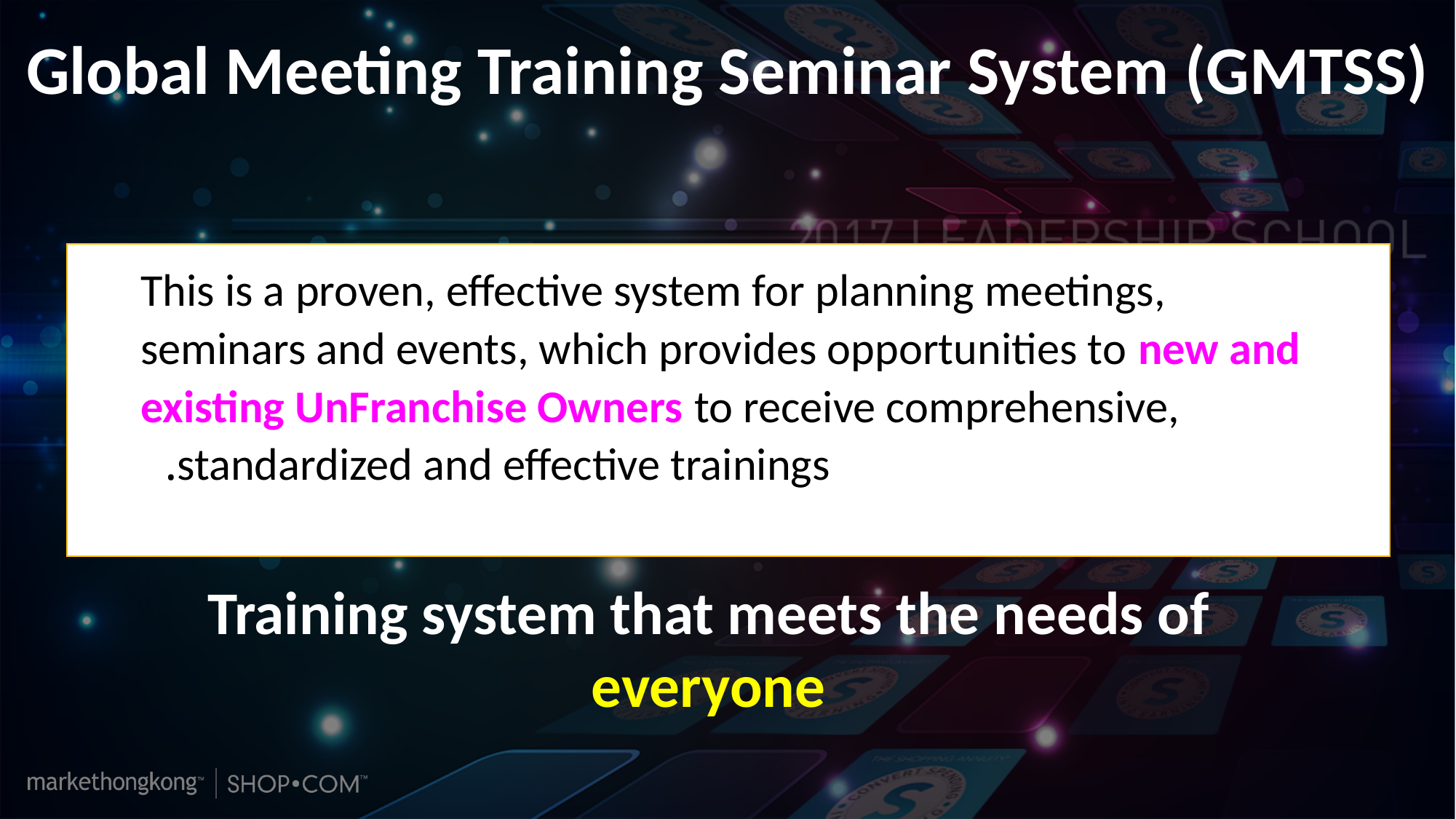

# Global Meeting Training Seminar System (GMTSS)

This is a proven, effective system for planning meetings, seminars and events, which provides opportunities to new and existing UnFranchise Owners to receive comprehensive, standardized and effective trainings.
Training system that meets the needs of everyone